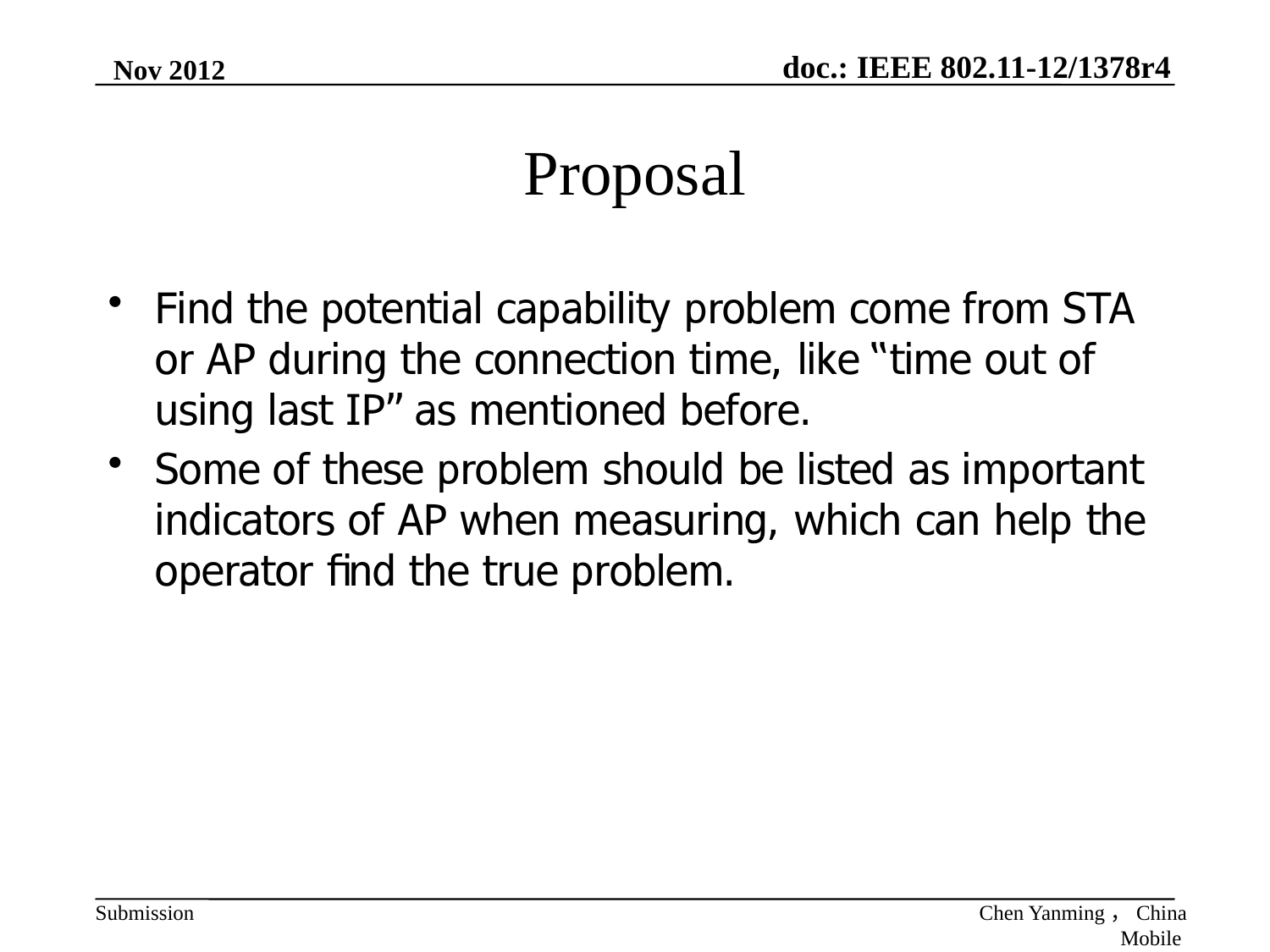

# Proposal
Find the potential capability problem come from STA or AP during the connection time, like “time out of using last IP” as mentioned before.
Some of these problem should be listed as important indicators of AP when measuring, which can help the operator find the true problem.
Chen Yanming，China Mobile